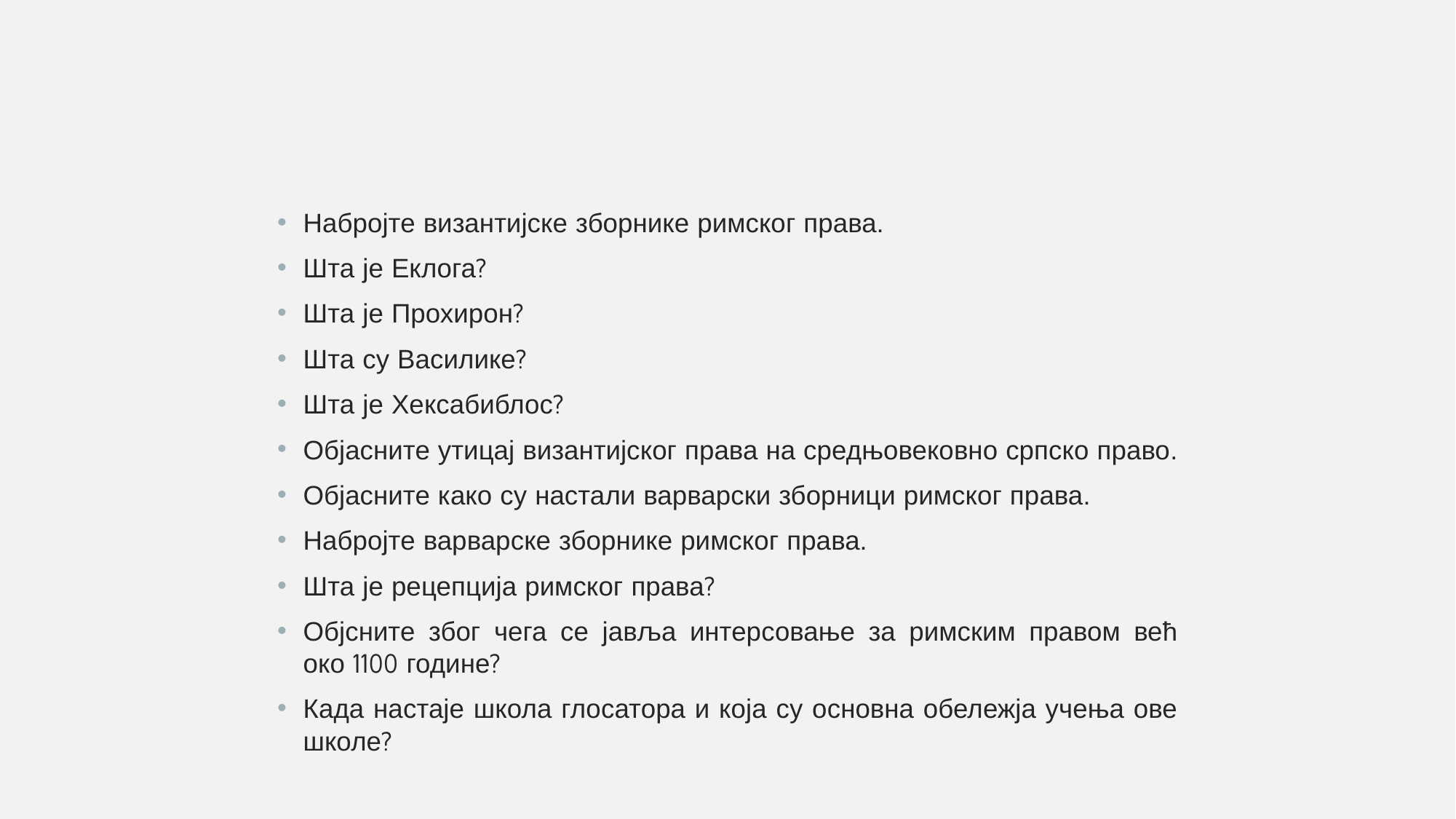

#
Набројте византијске зборнике римског права.
Шта је Еклога?
Шта је Прохирон?
Шта су Василике?
Шта је Хексабиблос?
Објасните утицај византијског права на средњовековно српско право.
Објасните како су настали варварски зборници римског права.
Набројте варварске зборнике римског права.
Шта је рецепција римског права?
Објсните због чега се јавља интерсовање за римским правом већ око 1100 године?
Када настаје школа глосатора и која су основна обележја учења ове школе?